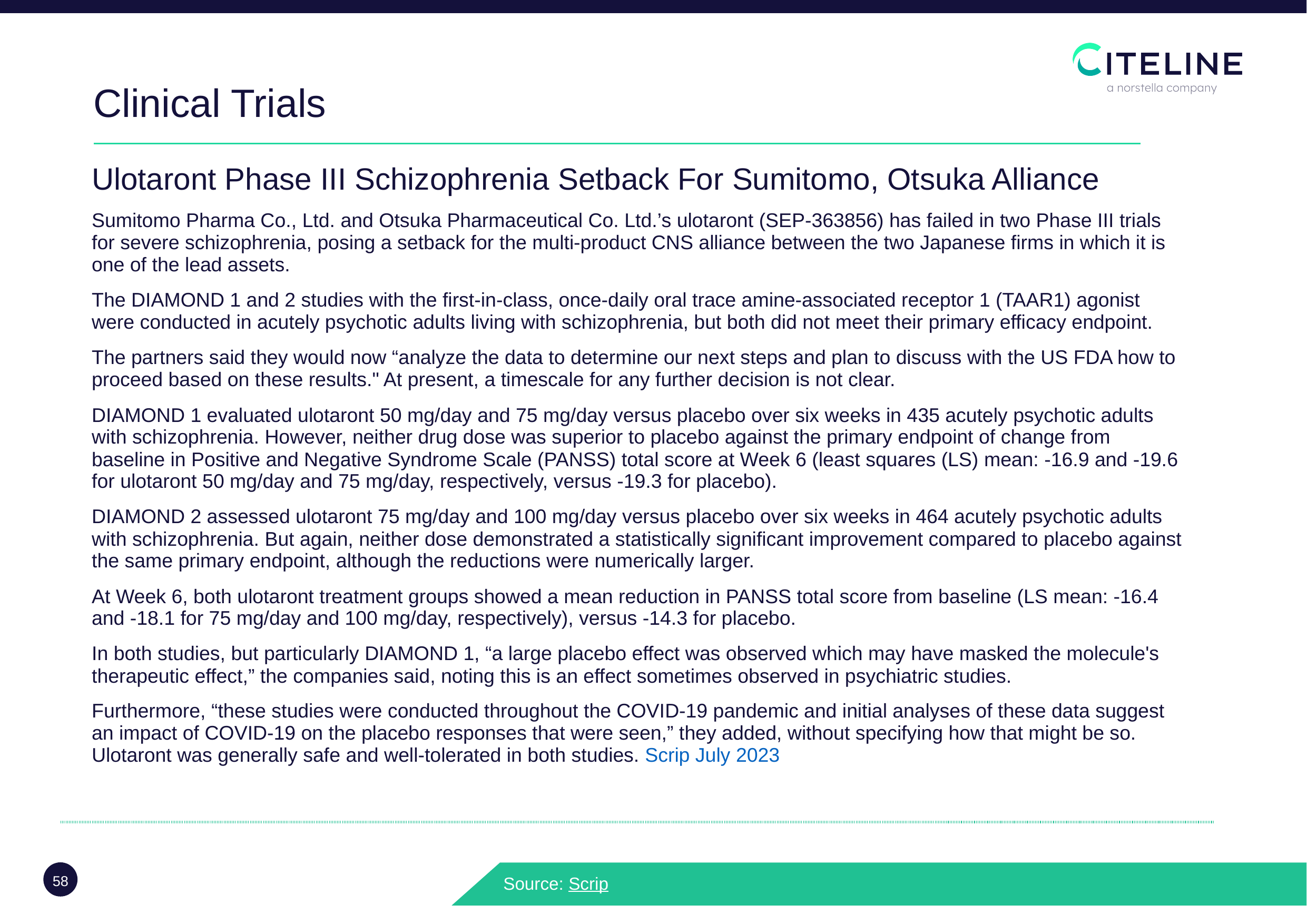

Clinical Trials
| Ulotaront Phase III Schizophrenia Setback For Sumitomo, Otsuka Alliance Sumitomo Pharma Co., Ltd. and Otsuka Pharmaceutical Co. Ltd.’s ulotaront (SEP-363856) has failed in two Phase III trials for severe schizophrenia, posing a setback for the multi-product CNS alliance between the two Japanese firms in which it is one of the lead assets. The DIAMOND 1 and 2 studies with the first-in-class, once-daily oral trace amine-associated receptor 1 (TAAR1) agonist were conducted in acutely psychotic adults living with schizophrenia, but both did not meet their primary efficacy endpoint. The partners said they would now “analyze the data to determine our next steps and plan to discuss with the US FDA how to proceed based on these results." At present, a timescale for any further decision is not clear. DIAMOND 1 evaluated ulotaront 50 mg/day and 75 mg/day versus placebo over six weeks in 435 acutely psychotic adults with schizophrenia. However, neither drug dose was superior to placebo against the primary endpoint of change from baseline in Positive and Negative Syndrome Scale (PANSS) total score at Week 6 (least squares (LS) mean: -16.9 and -19.6 for ulotaront 50 mg/day and 75 mg/day, respectively, versus -19.3 for placebo). DIAMOND 2 assessed ulotaront 75 mg/day and 100 mg/day versus placebo over six weeks in 464 acutely psychotic adults with schizophrenia. But again, neither dose demonstrated a statistically significant improvement compared to placebo against the same primary endpoint, although the reductions were numerically larger. At Week 6, both ulotaront treatment groups showed a mean reduction in PANSS total score from baseline (LS mean: -16.4 and -18.1 for 75 mg/day and 100 mg/day, respectively), versus -14.3 for placebo. In both studies, but particularly DIAMOND 1, “a large placebo effect was observed which may have masked the molecule's therapeutic effect,” the companies said, noting this is an effect sometimes observed in psychiatric studies. Furthermore, “these studies were conducted throughout the COVID-19 pandemic and initial analyses of these data suggest an impact of COVID-19 on the placebo responses that were seen,” they added, without specifying how that might be so. Ulotaront was generally safe and well-tolerated in both studies. Scrip July 2023 |
| --- |

Source: Scrip